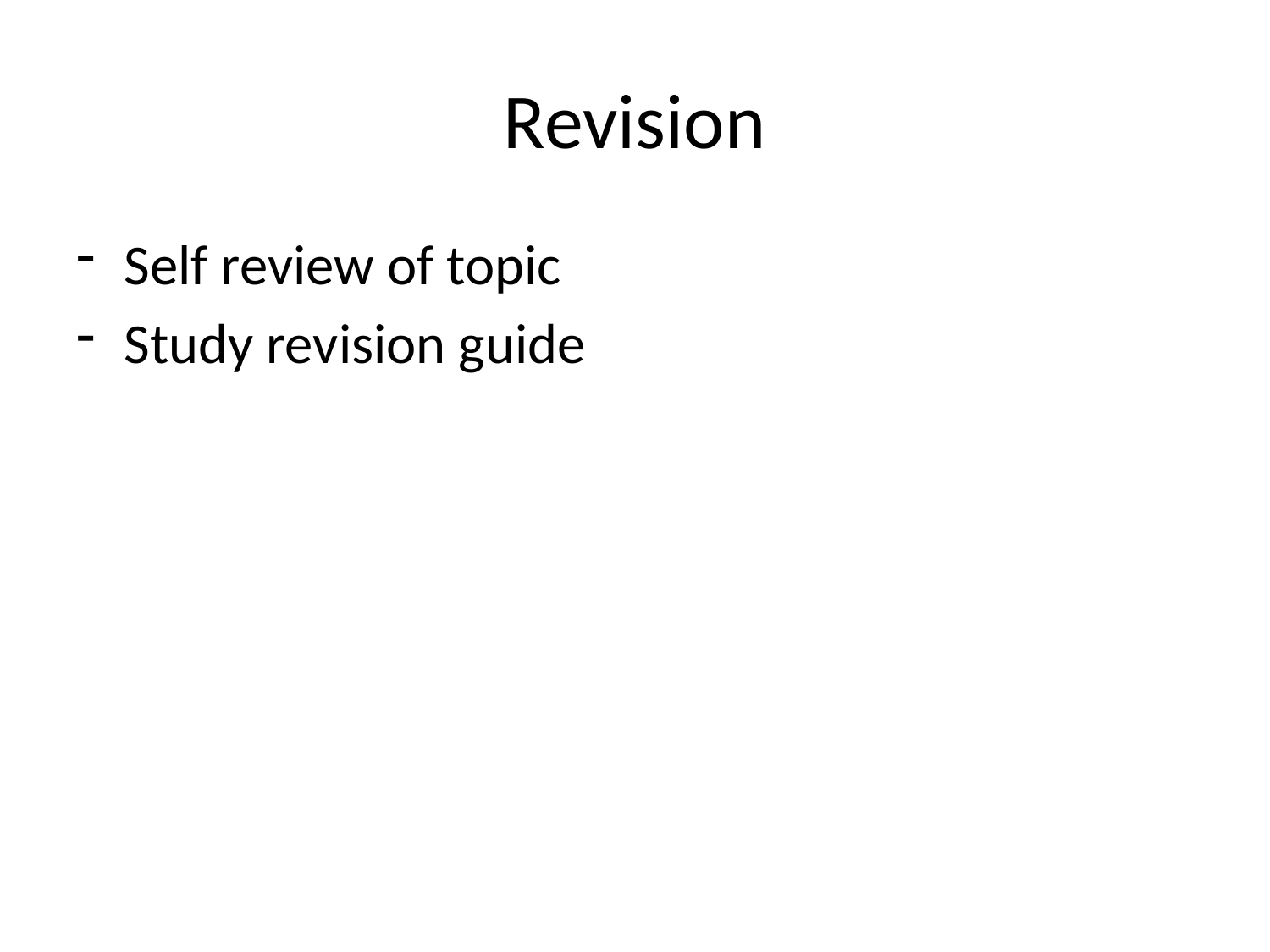

# Revision
Self review of topic
Study revision guide